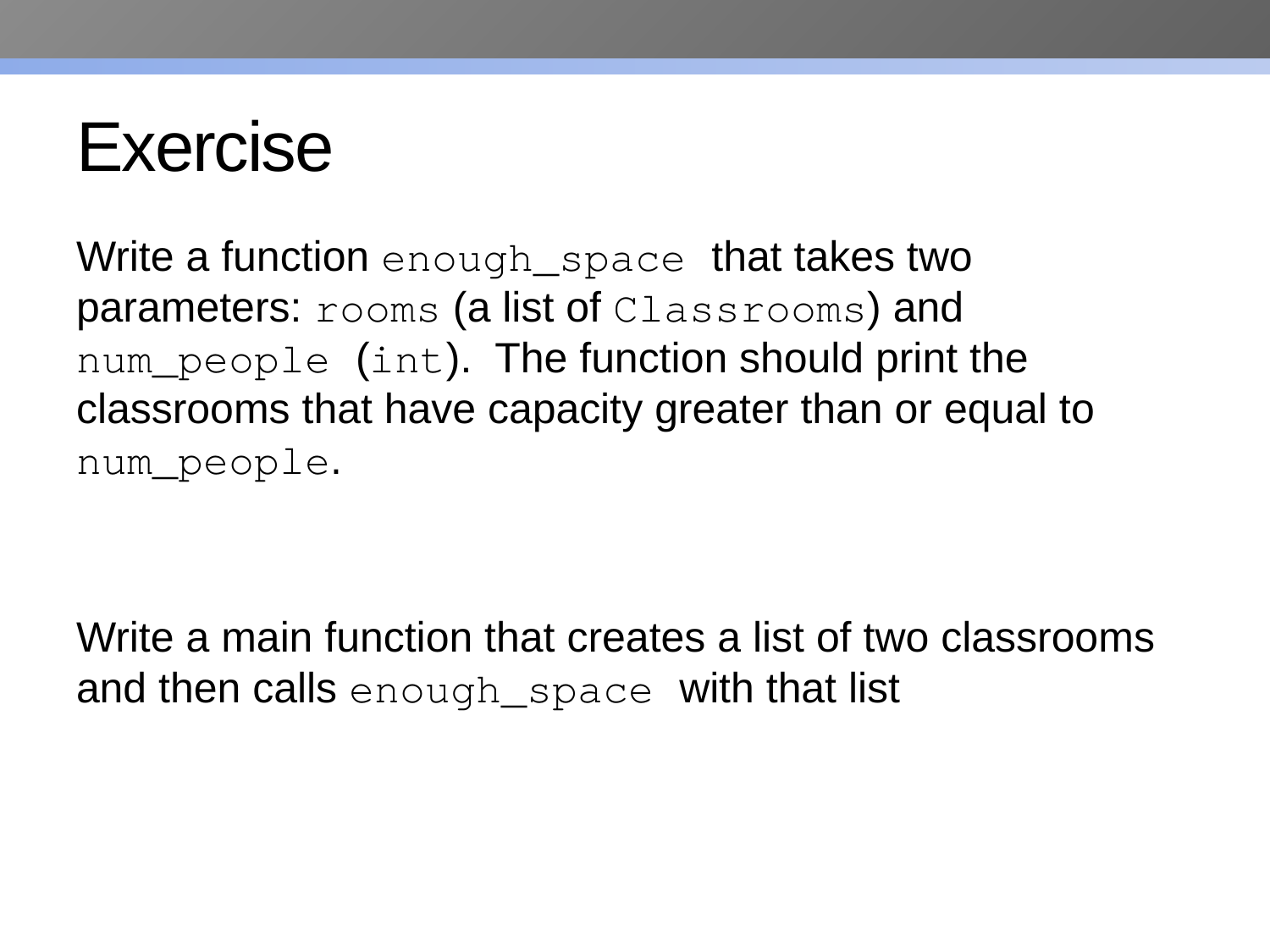

# Exercise
Write a function enough_space that takes two parameters: rooms (a list of Classrooms) and num_people (int).  The function should print the classrooms that have capacity greater than or equal to num_people.

Write a main function that creates a list of two classrooms and then calls enough_space with that list